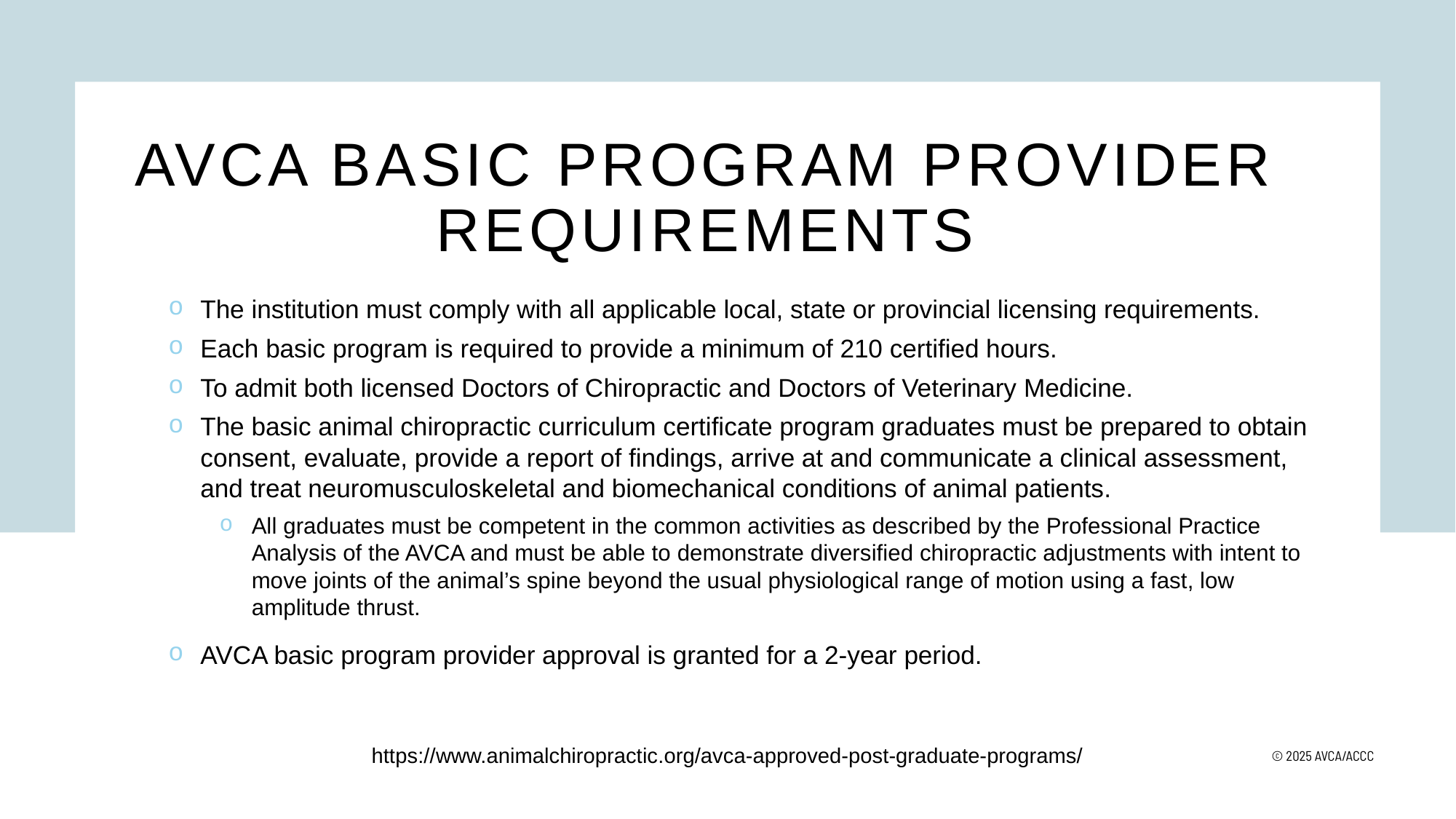

# AVCA Basic Program Provider Requirements
The institution must comply with all applicable local, state or provincial licensing requirements.
Each basic program is required to provide a minimum of 210 certified hours.
To admit both licensed Doctors of Chiropractic and Doctors of Veterinary Medicine.
The basic animal chiropractic curriculum certificate program graduates must be prepared to obtain consent, evaluate, provide a report of findings, arrive at and communicate a clinical assessment, and treat neuromusculoskeletal and biomechanical conditions of animal patients.
All graduates must be competent in the common activities as described by the Professional Practice Analysis of the AVCA and must be able to demonstrate diversified chiropractic adjustments with intent to move joints of the animal’s spine beyond the usual physiological range of motion using a fast, low amplitude thrust.
AVCA basic program provider approval is granted for a 2-year period.
https://www.animalchiropractic.org/avca-approved-post-graduate-programs/
© 2025 AVCA/ACCC